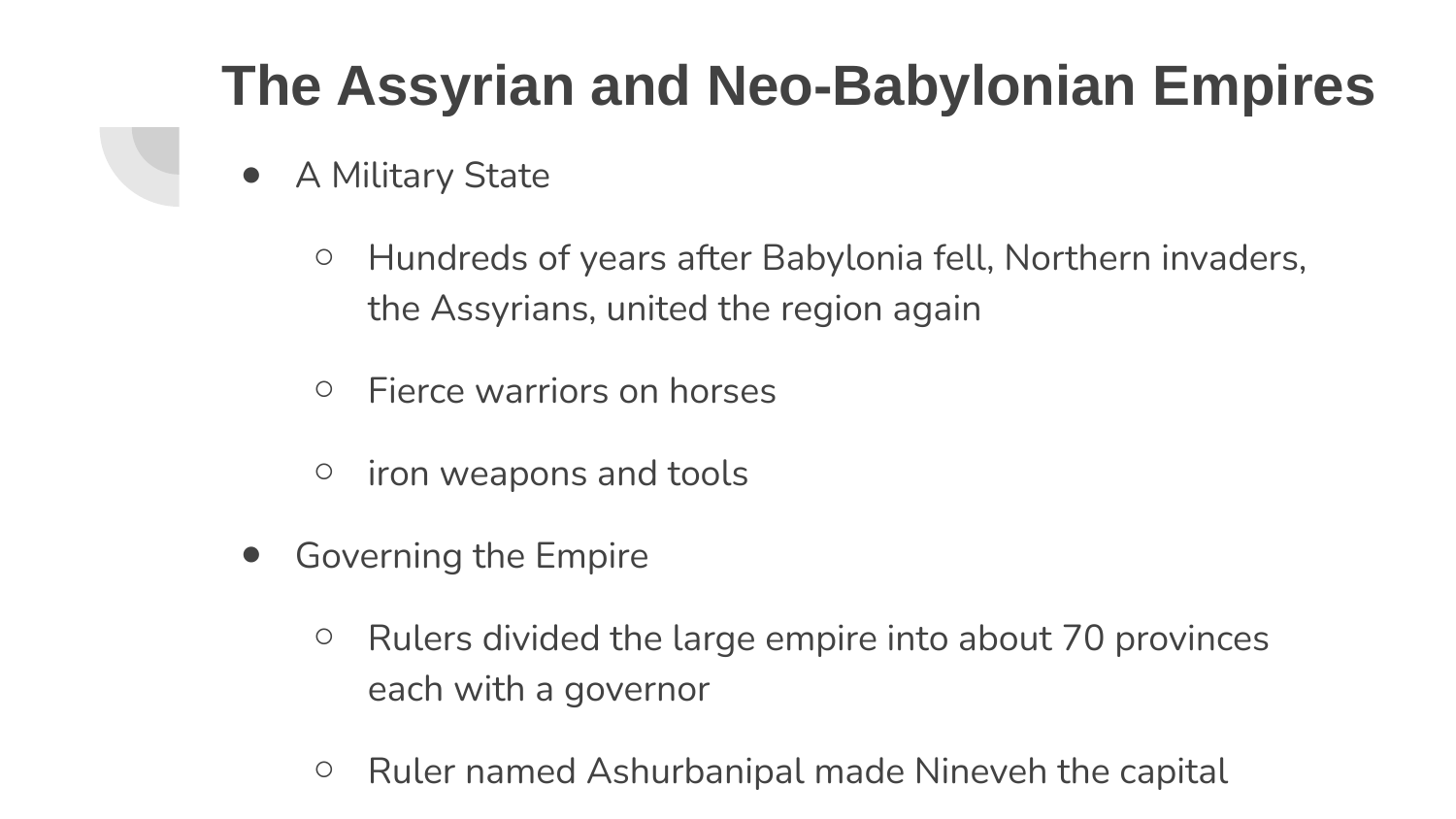

# The Assyrian and Neo-Babylonian Empires
A Military State
Hundreds of years after Babylonia fell, Northern invaders, the Assyrians, united the region again
Fierce warriors on horses
iron weapons and tools
Governing the Empire
Rulers divided the large empire into about 70 provinces each with a governor
Ruler named Ashurbanipal made Nineveh the capital
Made a library with tons of cuneiform tablets
Babylon Restored
Nebuchadnezzar became king in 604 BC
Built Hanging Gardens of Babylon